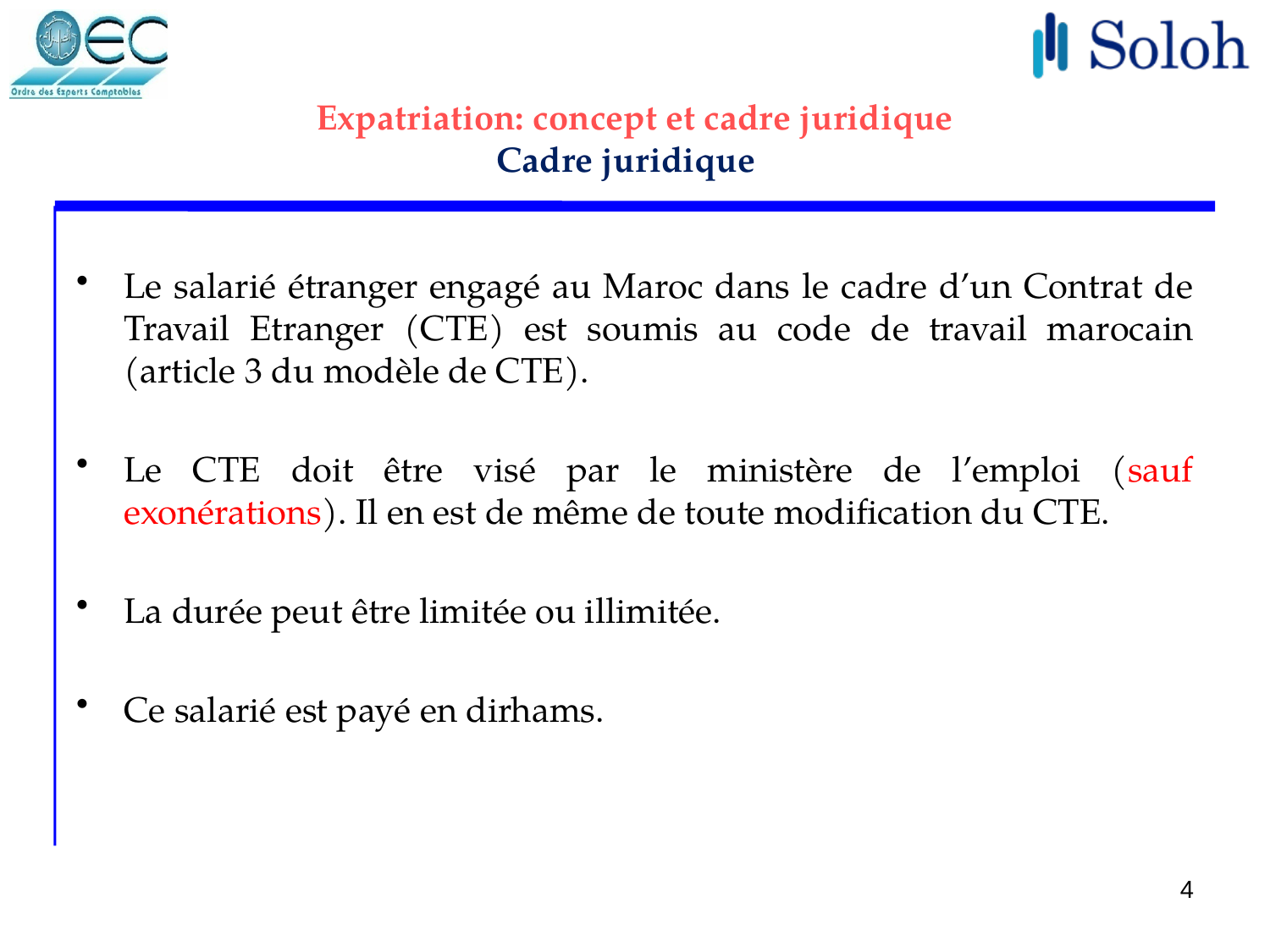

# Expatriation: concept et cadre juridique Cadre juridique

Le salarié étranger engagé au Maroc dans le cadre d’un Contrat de Travail Etranger (CTE) est soumis au code de travail marocain (article 3 du modèle de CTE).

Le CTE doit être visé par le ministère de l’emploi (sauf exonérations). Il en est de même de toute modification du CTE.

La durée peut être limitée ou illimitée.

Ce salarié est payé en dirhams.

4